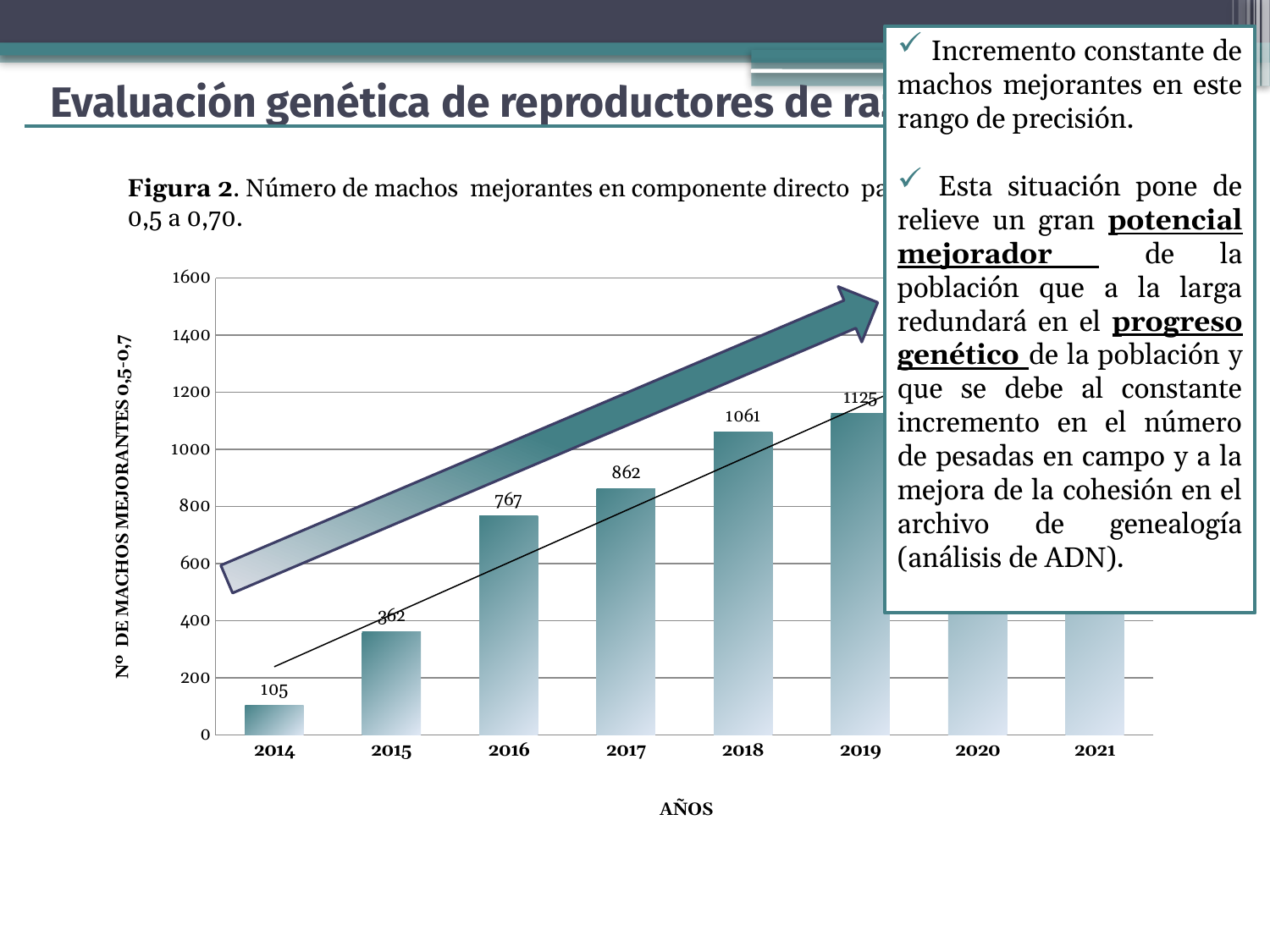

# Evaluación genética de reproductores de raza Lojeña
 Incremento constante de machos mejorantes en este rango de precisión.

 Esta situación pone de relieve un gran potencial mejorador  de la población que a la larga redundará en el progreso genético de la población y que se debe al constante incremento en el número de pesadas en campo y a la mejora de la cohesión en el archivo de genealogía (análisis de ADN).

Figura 2. Número de machos  mejorantes en componente directo  para el rango de fiabilidad de 0,5 a 0,70.

### Chart

| Category |  |
|---|---|
| 2014 | 105.0 |
| 2015 | 362.0 |
| 2016 | 767.0 |
| 2017 | 862.0 |
| 2018 | 1061.0 |
| 2019 | 1125.0 |
| 2020 | 1275.0 |
| 2021 | 1459.0 |